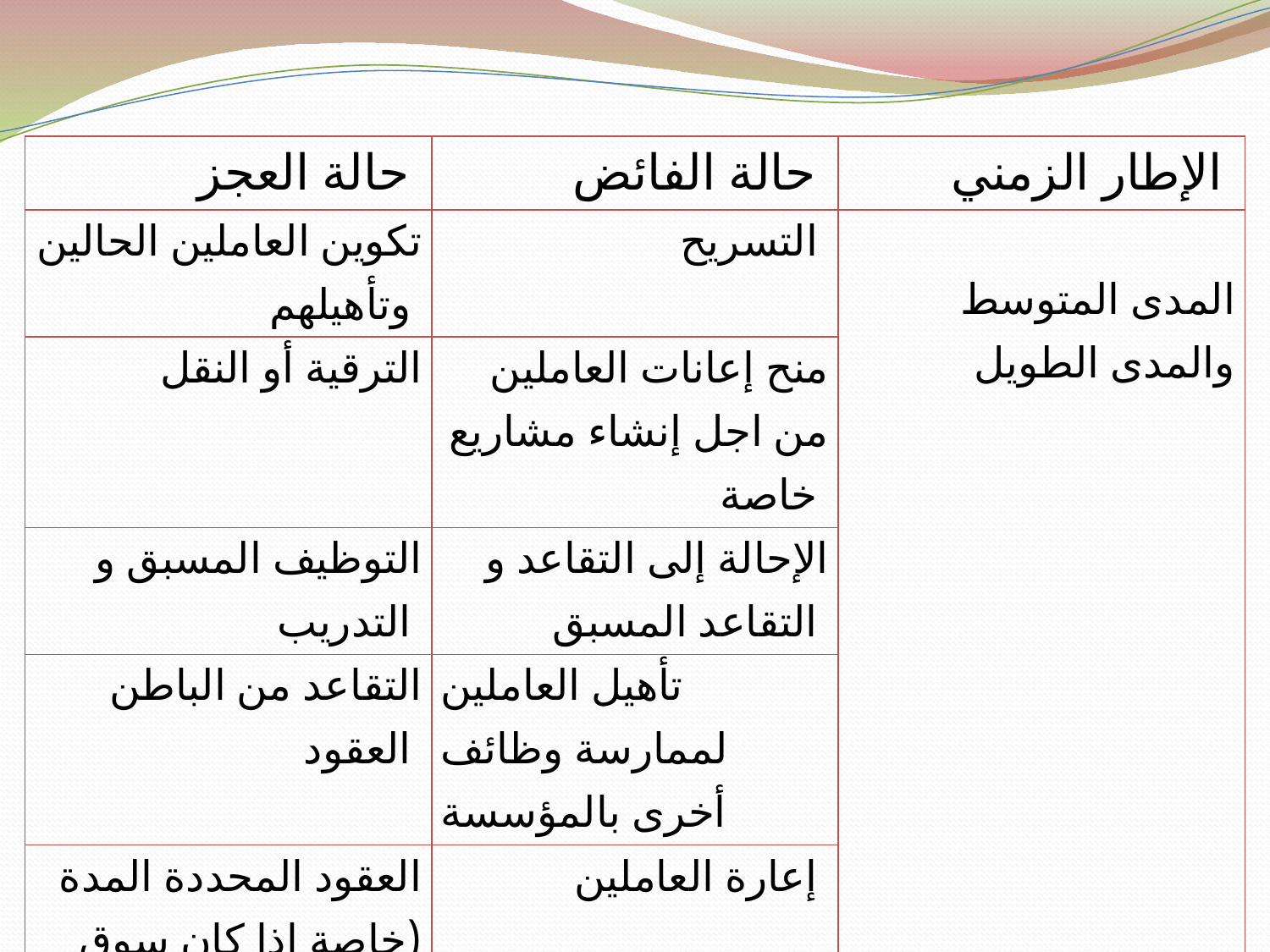

| حالة العجز | حالة الفائض | الإطار الزمني |
| --- | --- | --- |
| تكوين العاملين الحالين وتأهيلهم | التسريح | المدى المتوسط والمدى الطويل |
| الترقية أو النقل | منح إعانات العاملين من اجل إنشاء مشاريع خاصة |  |
| التوظيف المسبق و التدريب | الإحالة إلى التقاعد و التقاعد المسبق |  |
| التقاعد من الباطن العقود | تأهيل العاملين لممارسة وظائف أخرى بالمؤسسة |  |
| العقود المحددة المدة (خاصة إذا كان سوق العمل تتميز بالقوة) | إعارة العاملين |  |
| الدوران الوظيفي |  |  |